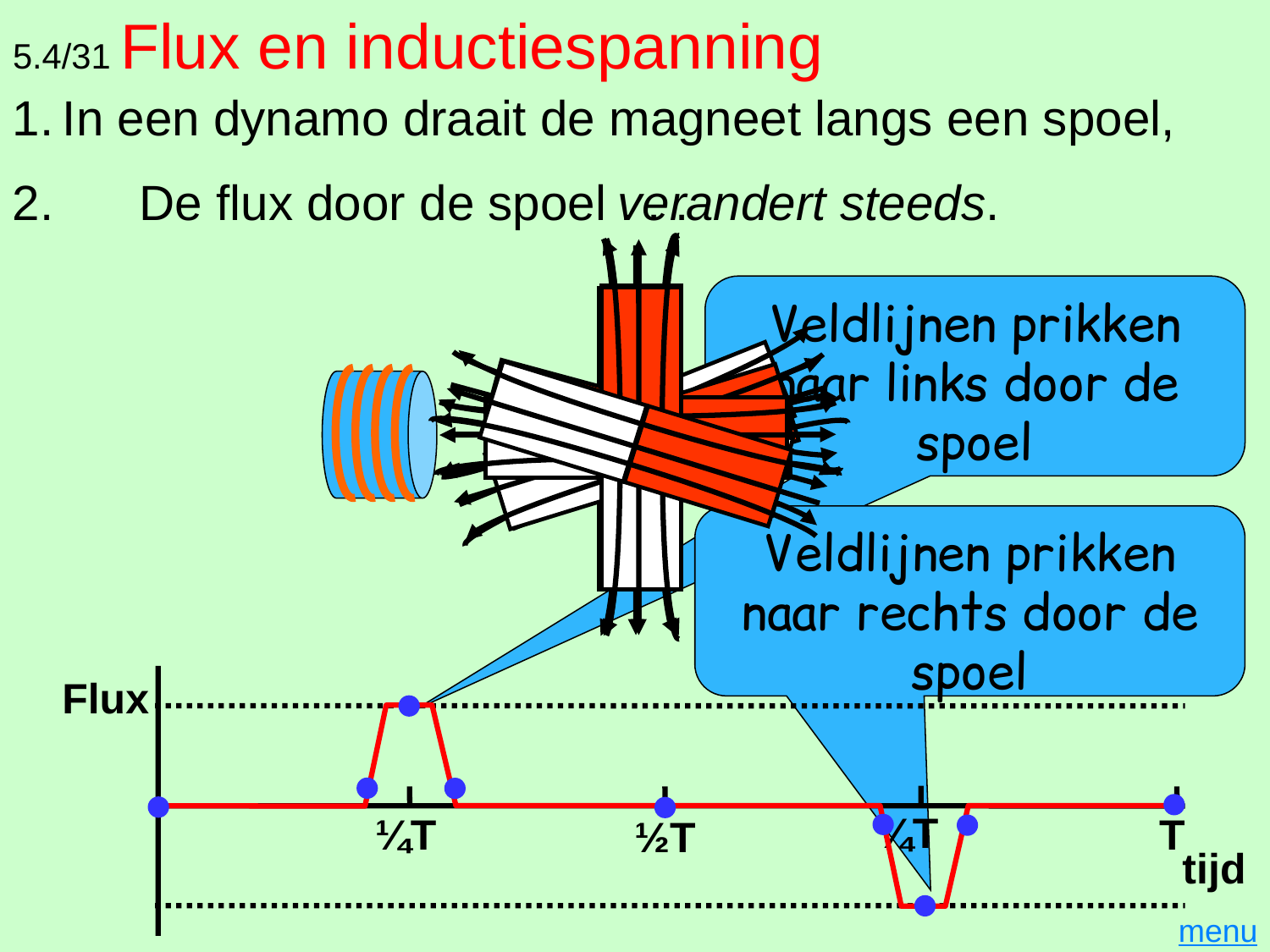

# 5.4/31 Flux en inductiespanning
1.	In een dynamo draait de magneet langs een spoel,
verandert steeds.
2.	De flux door de spoel . . .
Veldlijnen prikken naar links door de spoel

Veldlijnen prikken naar rechts door de spoel
Flux

¾T
¼T
T
½T
tijd

menu